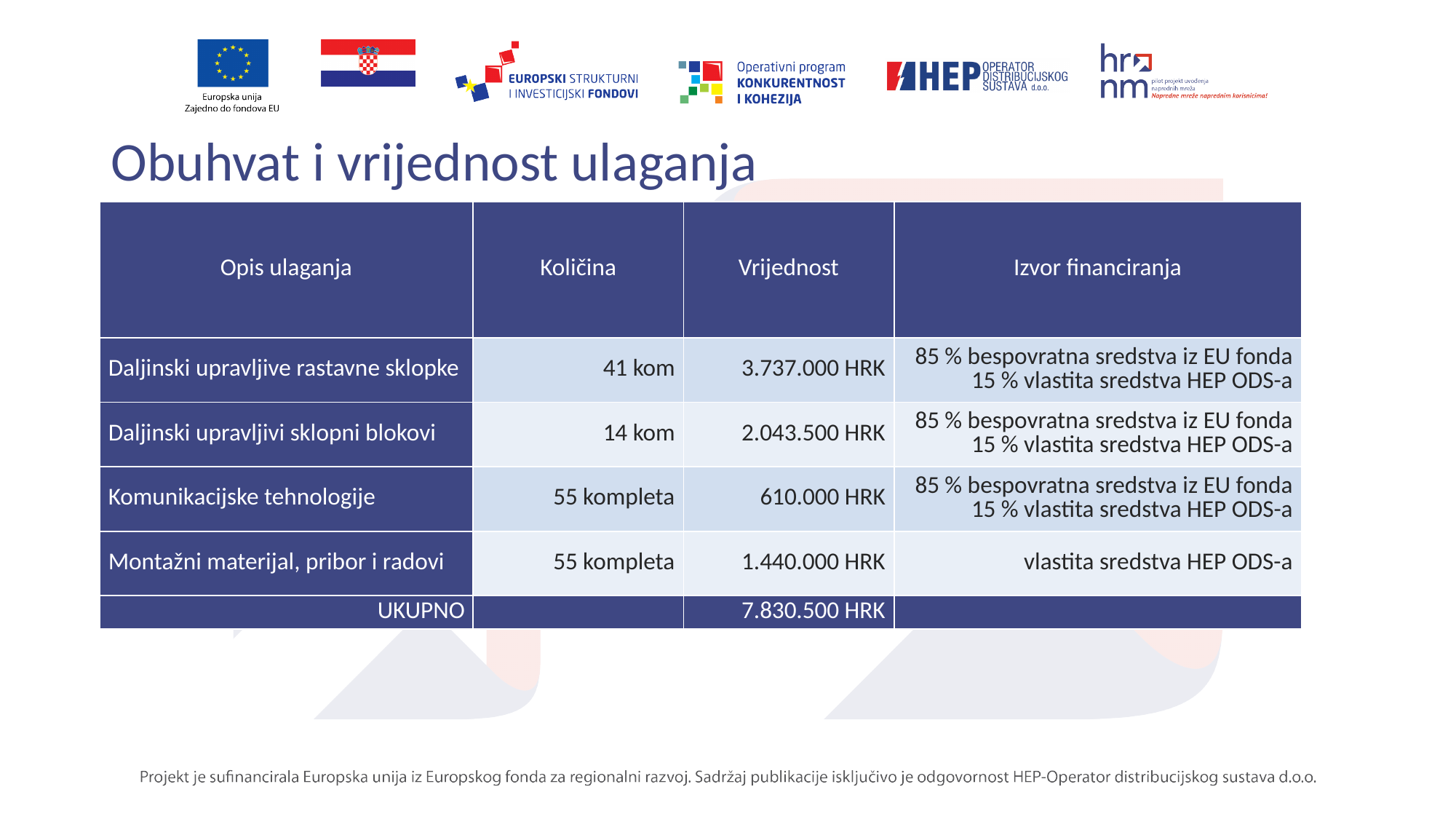

# Obuhvat i vrijednost ulaganja
| Opis ulaganja | Količina | Vrijednost | Izvor financiranja |
| --- | --- | --- | --- |
| Daljinski upravljive rastavne sklopke | 41 kom | 3.737.000 HRK | 85 % bespovratna sredstva iz EU fonda 15 % vlastita sredstva HEP ODS-a |
| Daljinski upravljivi sklopni blokovi | 14 kom | 2.043.500 HRK | 85 % bespovratna sredstva iz EU fonda 15 % vlastita sredstva HEP ODS-a |
| Komunikacijske tehnologije | 55 kompleta | 610.000 HRK | 85 % bespovratna sredstva iz EU fonda 15 % vlastita sredstva HEP ODS-a |
| Montažni materijal, pribor i radovi | 55 kompleta | 1.440.000 HRK | vlastita sredstva HEP ODS-a |
| UKUPNO |  | 7.830.500 HRK |  |